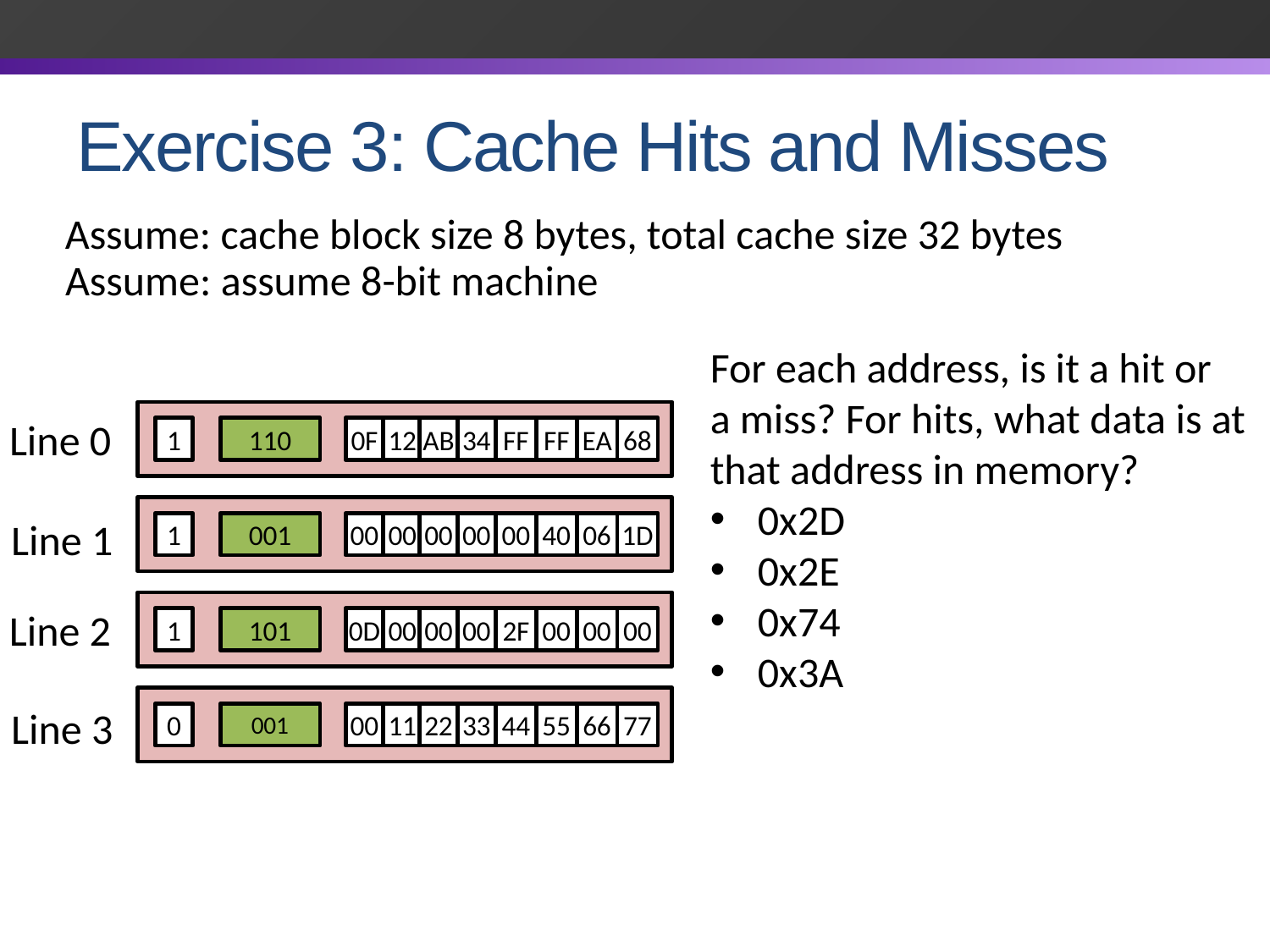

# Exercise 3: Cache Hits and Misses
Assume: cache block size 8 bytes, total cache size 32 bytes
Assume: assume 8-bit machine
For each address, is it a hit or
a miss? For hits, what data is at that address in memory?
0x2D
0x2E
0x74
0x3A

Line 0
1
110
0F
12
AB
34
FF
FF
EA
68

Hit 0x40

001
01
101
Line 1
1
001
00
00
00
00
00
40
06
1D
Hit 0x06

001
01
110

Line 2
Miss

011
10
100
1
101
0D
00
00
00
2F
00
00
00
Miss

001
11
010

Line 3
0
001
00
11
22
33
44
55
66
77